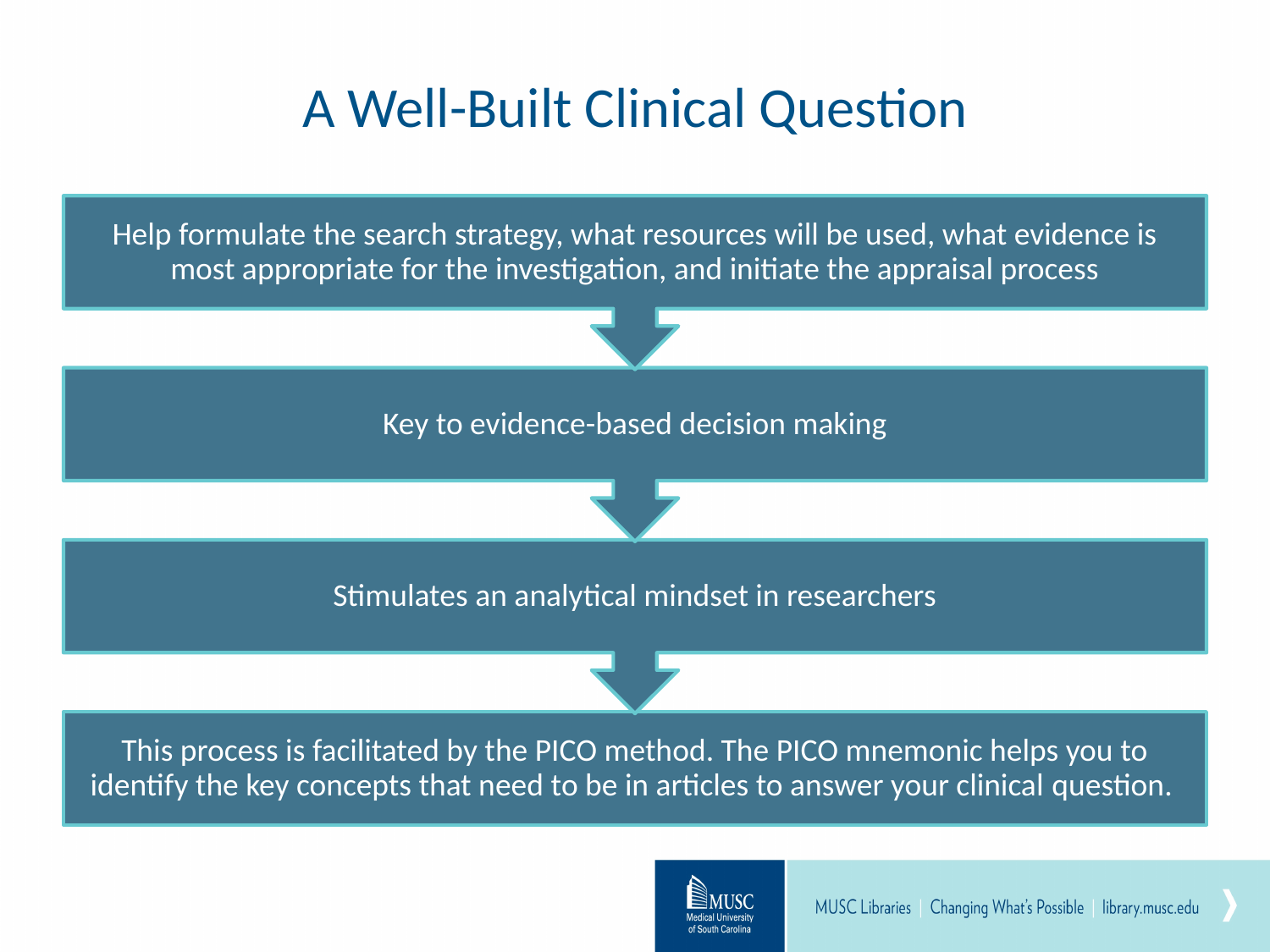

# A Well-Built Clinical Question
This process is facilitated by the PICO method. The PICO mnemonic helps you to identify the key concepts that need to be in articles to answer your clinical question.
Stimulates an analytical mindset in researchers
Key to evidence-based decision making
Help formulate the search strategy, what resources will be used, what evidence is most appropriate for the investigation, and initiate the appraisal process